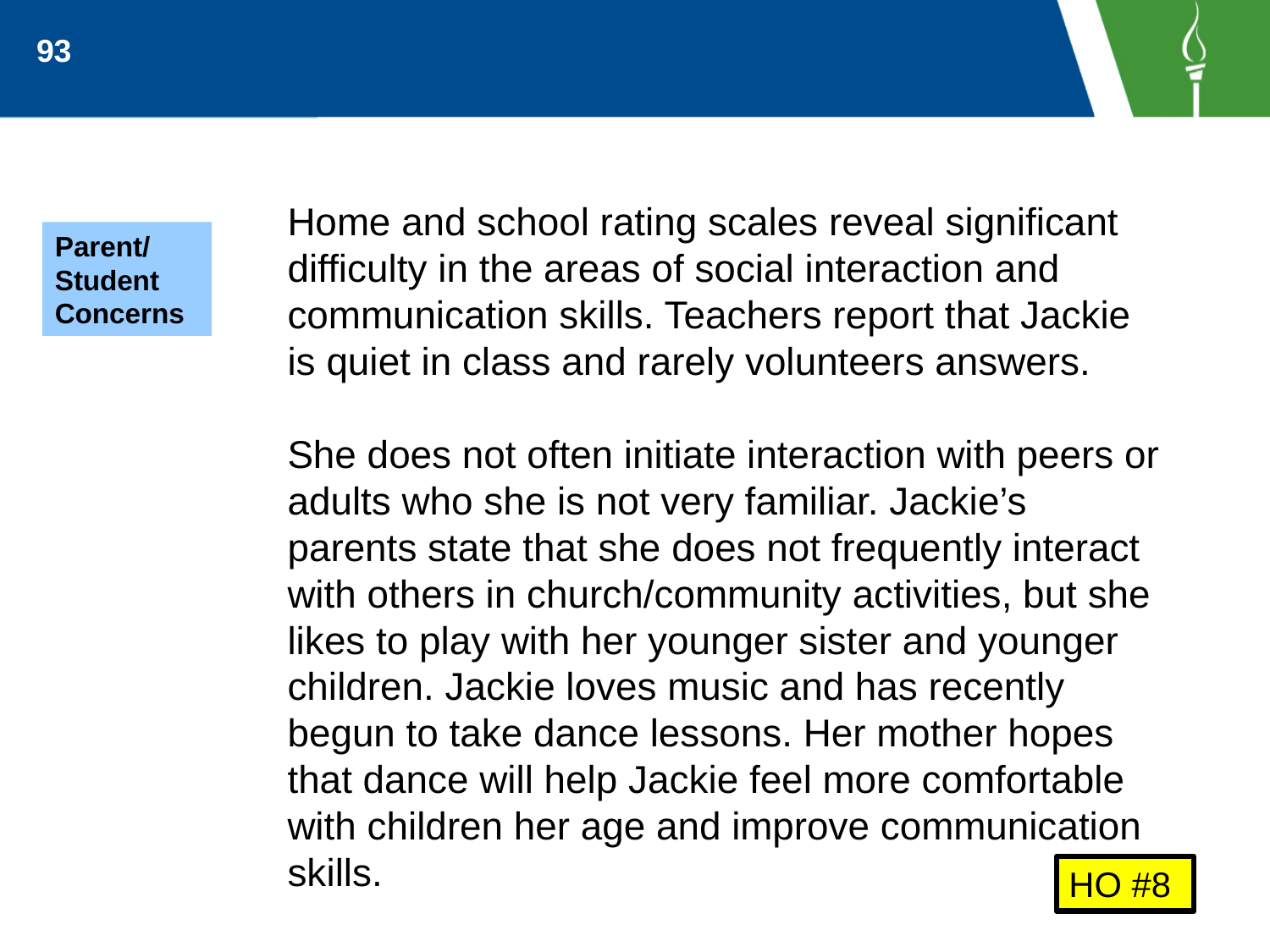

93
Home and school rating scales reveal significant difficulty in the areas of social interaction and communication skills. Teachers report that Jackie is quiet in class and rarely volunteers answers.

She does not often initiate interaction with peers or adults who she is not very familiar. Jackie’s parents state that she does not frequently interact with others in church/community activities, but she likes to play with her younger sister and younger children. Jackie loves music and has recently begun to take dance lessons. Her mother hopes that dance will help Jackie feel more comfortable with children her age and improve communication skills.
Parent/ Student Concerns
HO #8